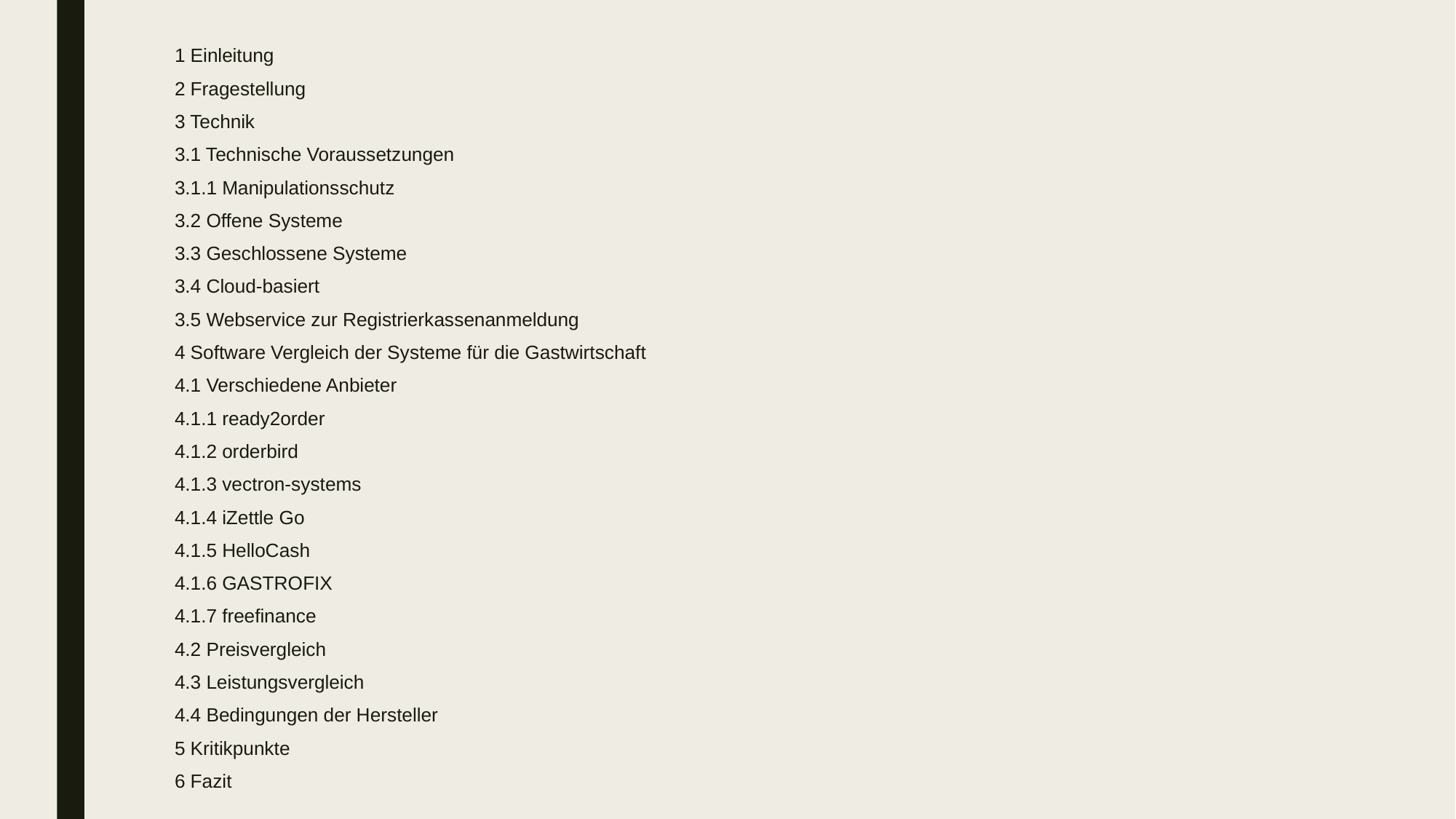

1 Einleitung
2 Fragestellung
3 Technik
3.1 Technische Voraussetzungen
3.1.1 Manipulationsschutz
3.2 Offene Systeme
3.3 Geschlossene Systeme
3.4 Cloud-basiert
3.5 Webservice zur Registrierkassenanmeldung
4 Software Vergleich der Systeme für die Gastwirtschaft
4.1 Verschiedene Anbieter
4.1.1 ready2order
4.1.2 orderbird
4.1.3 vectron-systems
4.1.4 iZettle Go
4.1.5 HelloCash
4.1.6 GASTROFIX
4.1.7 freefinance
4.2 Preisvergleich
4.3 Leistungsvergleich
4.4 Bedingungen der Hersteller
5 Kritikpunkte
6 Fazit